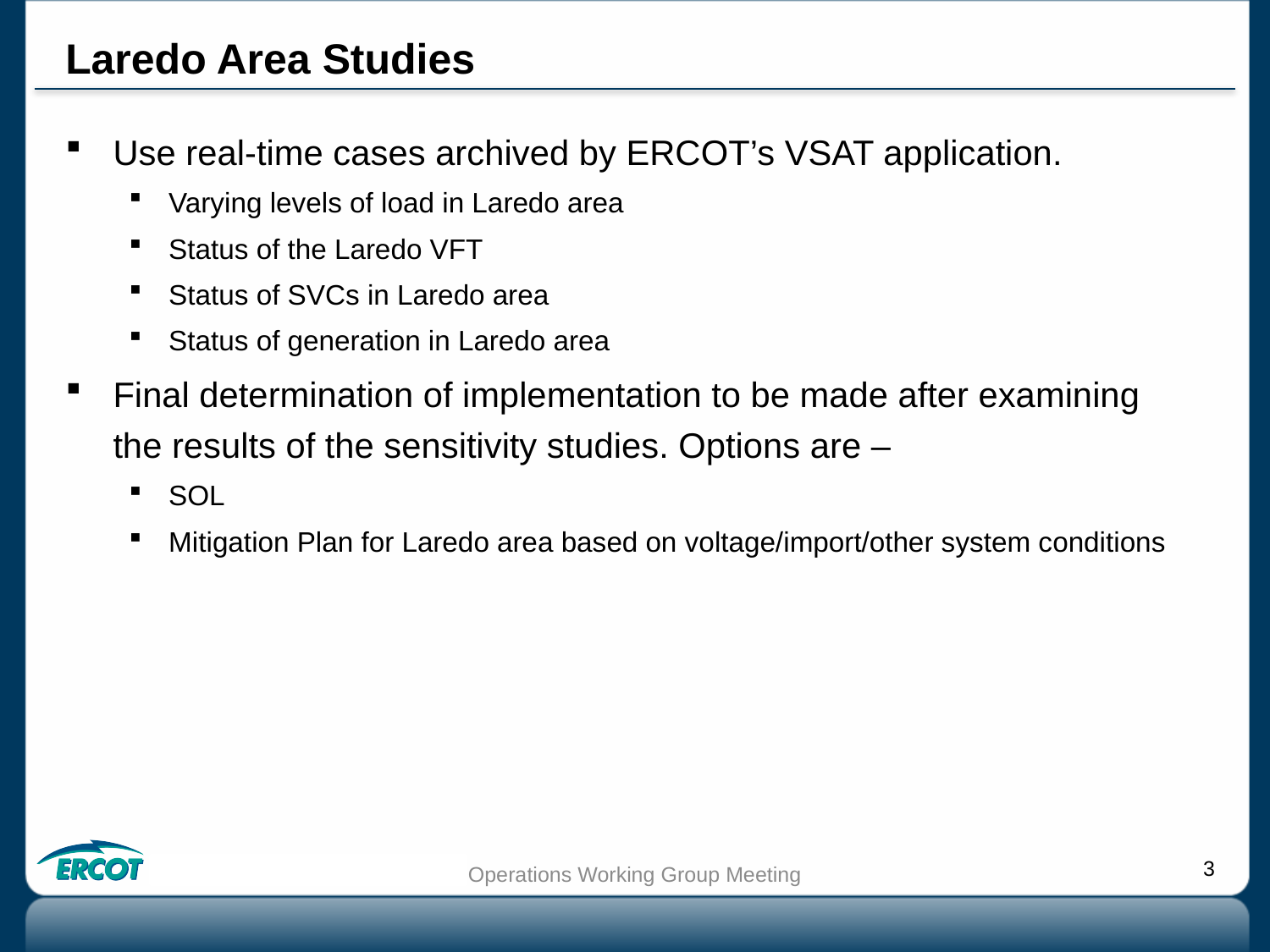

# Laredo Area Studies
Use real-time cases archived by ERCOT’s VSAT application.
Varying levels of load in Laredo area
Status of the Laredo VFT
Status of SVCs in Laredo area
Status of generation in Laredo area
Final determination of implementation to be made after examining the results of the sensitivity studies. Options are –
SOL
Mitigation Plan for Laredo area based on voltage/import/other system conditions

Operations Working Group Meeting